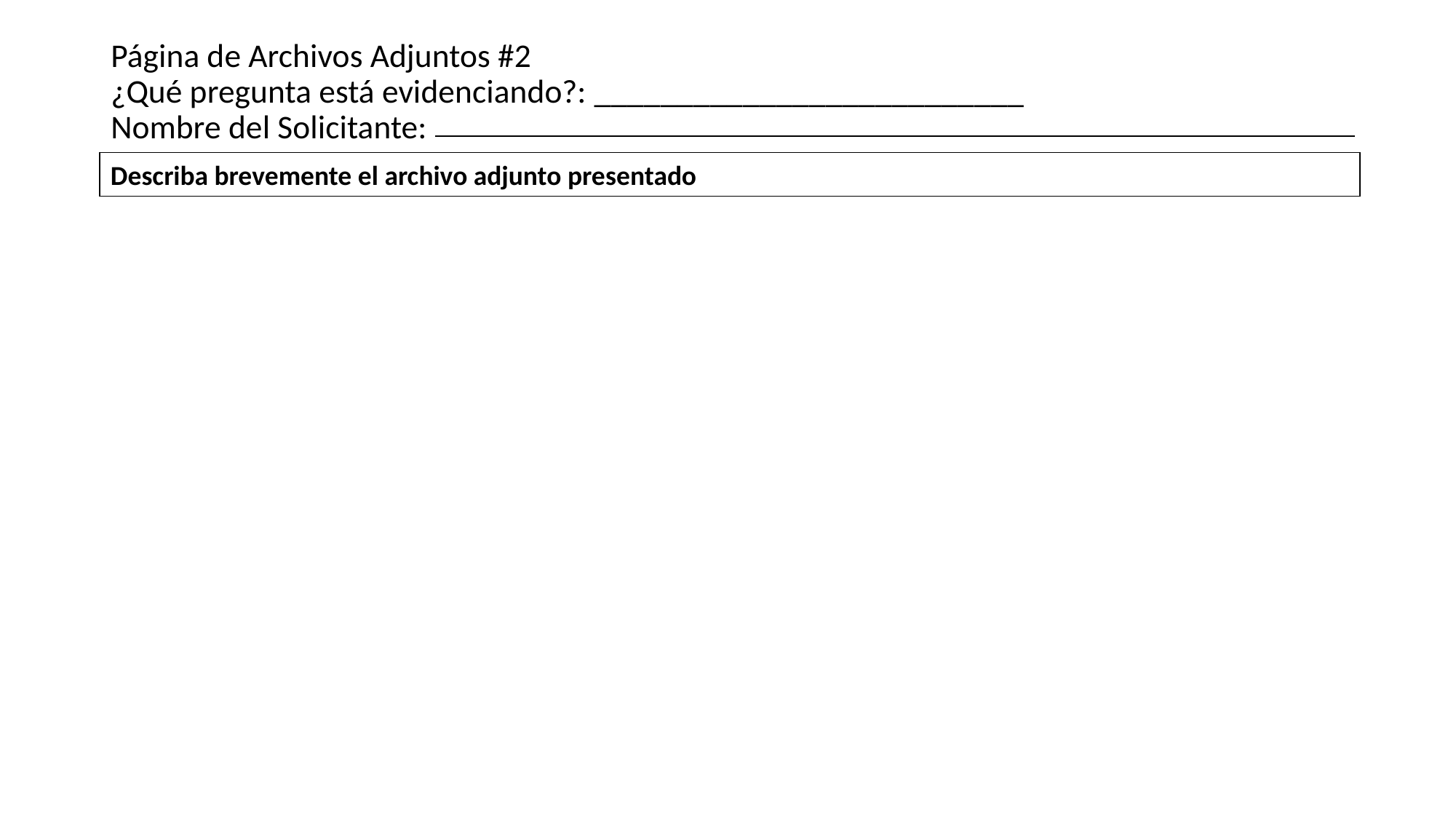

# Página de Archivos Adjuntos #2 ¿Qué pregunta está evidenciando?: __________________________ Nombre del Solicitante:
Describa brevemente el archivo adjunto presentado